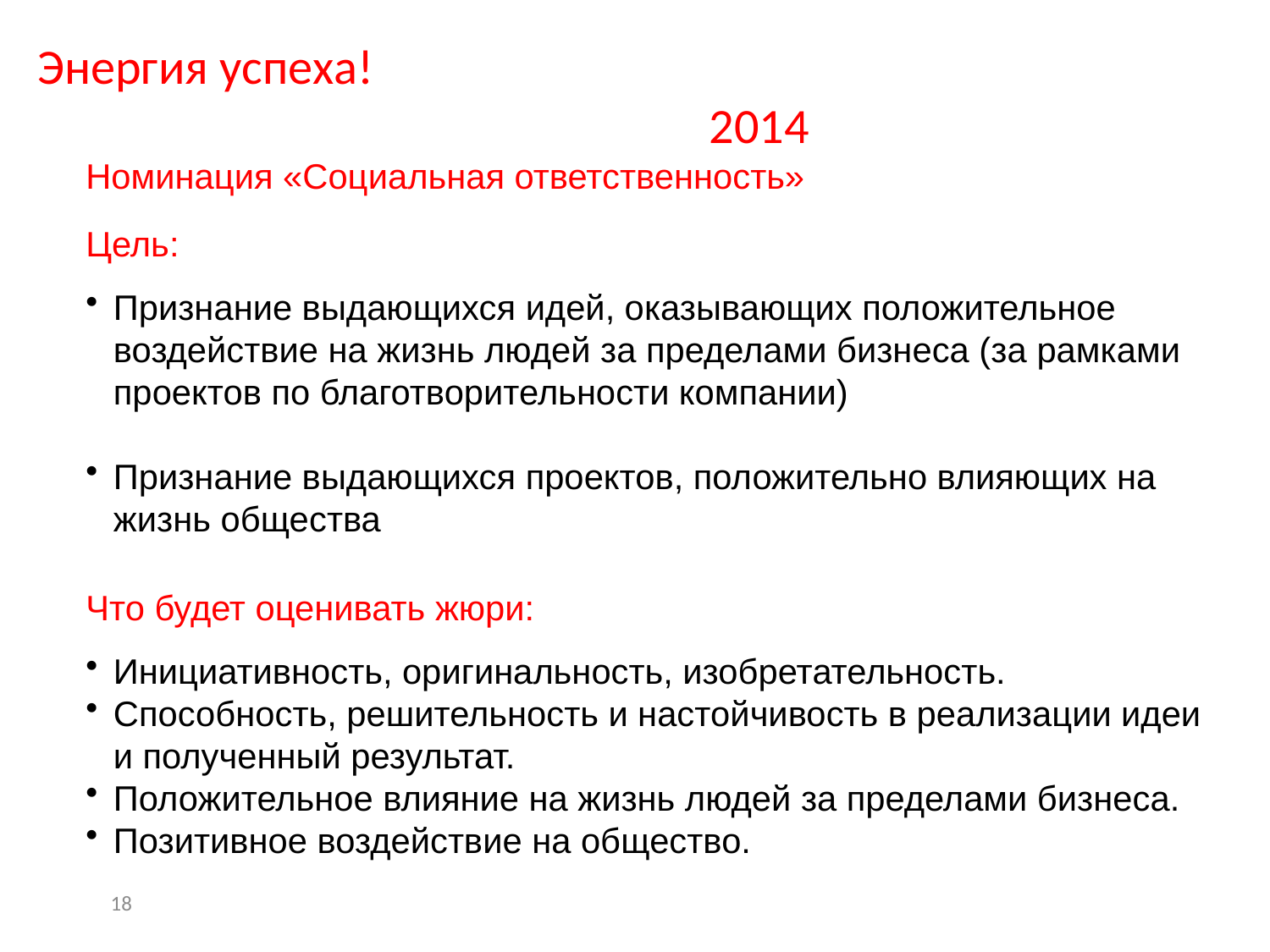

Энергия успеха!												2014

Номинация «Социальная ответственность»
Цель:
Признание выдающихся идей, оказывающих положительное воздействие на жизнь людей за пределами бизнеса (за рамками проектов по благотворительности компании)

Признание выдающихся проектов, положительно влияющих на жизнь общества
Что будет оценивать жюри:
Инициативность, оригинальность, изобретательность.
Способность, решительность и настойчивость в реализации идеи и полученный результат.
Положительное влияние на жизнь людей за пределами бизнеса.
Позитивное воздействие на общество.

18
18